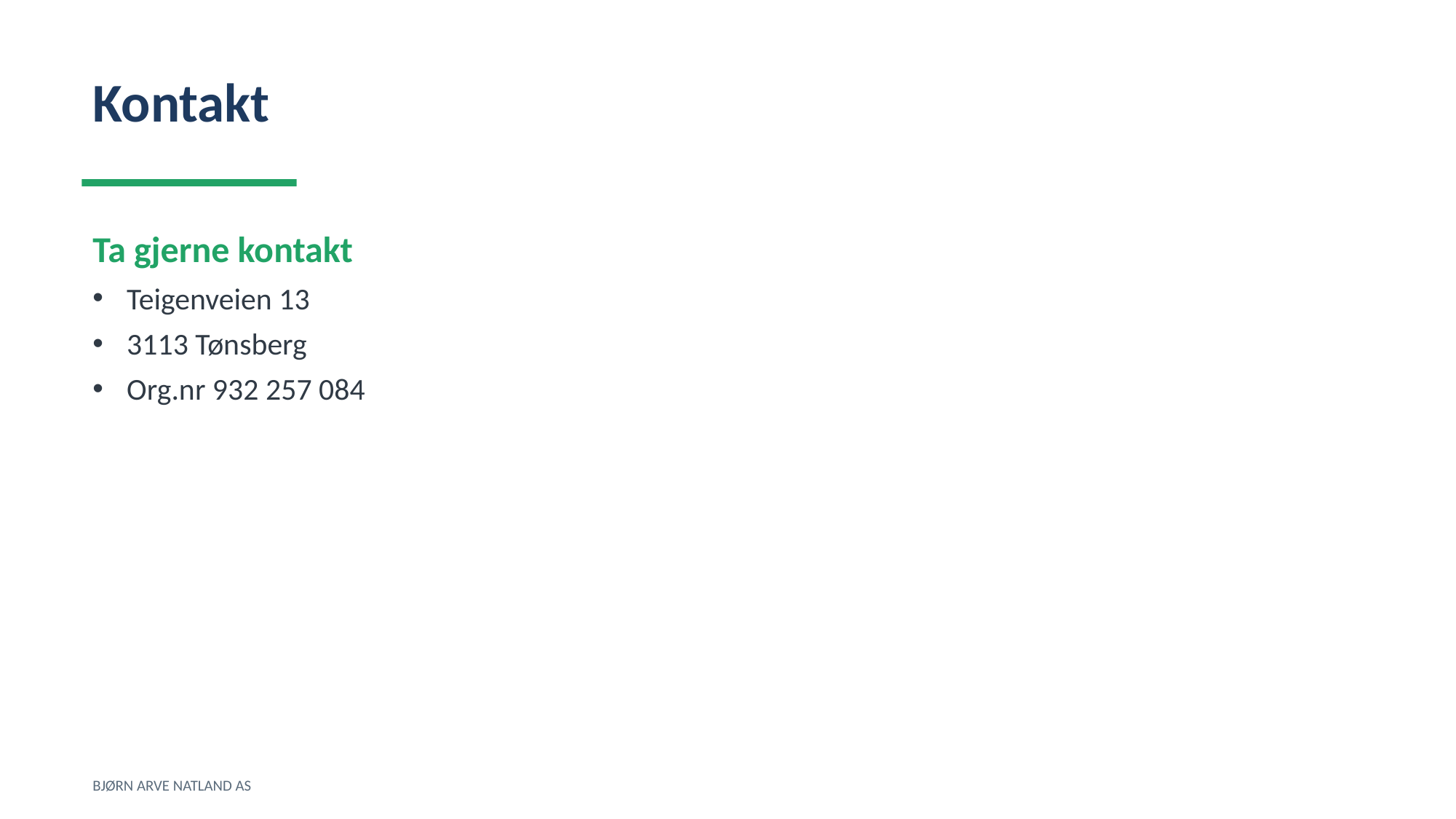

Kontakt

Ta gjerne kontakt
Teigenveien 13
3113 Tønsberg
Org.nr 932 257 084
BJØRN ARVE NATLAND AS